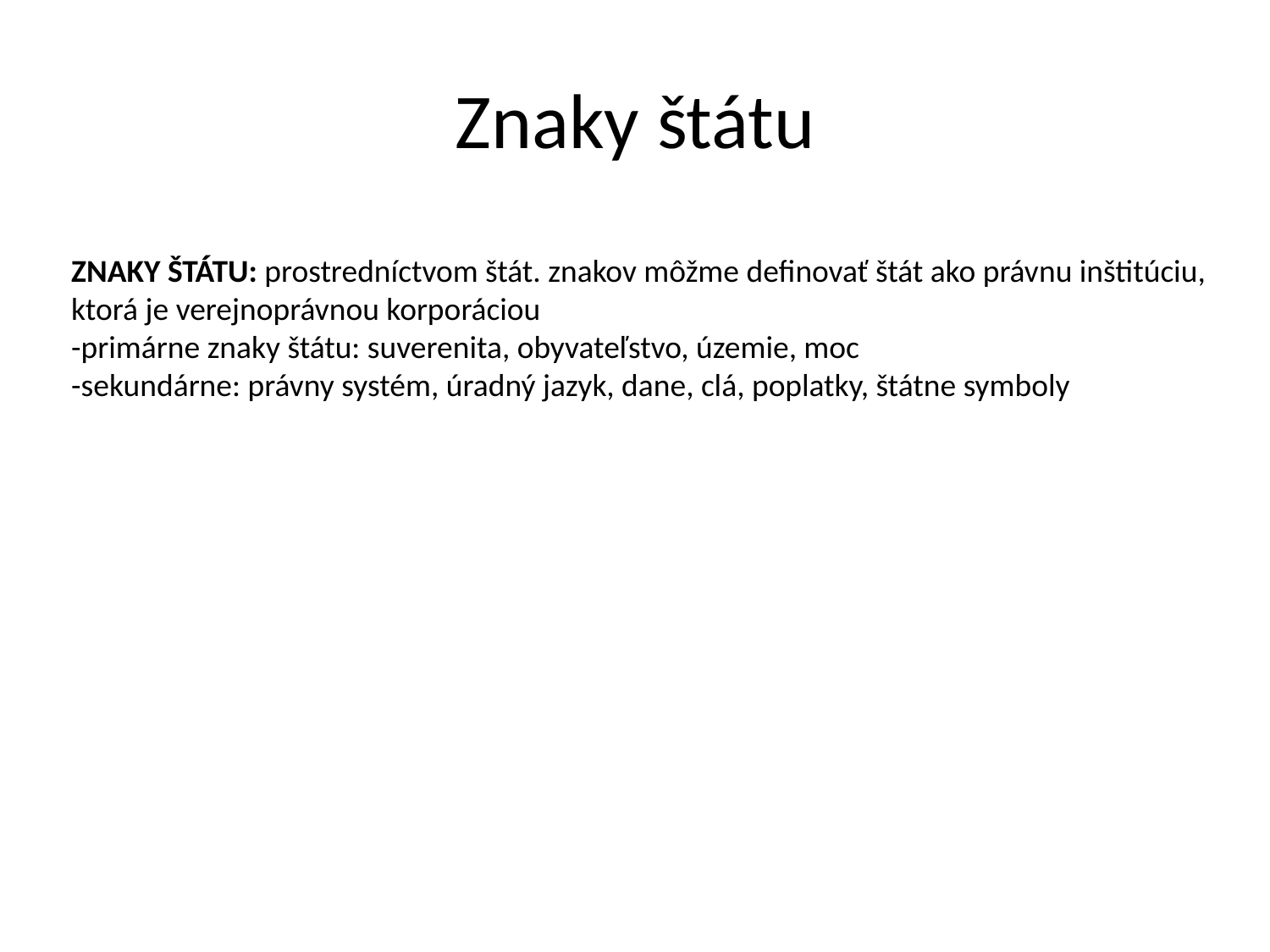

# Znaky štátu
ZNAKY ŠTÁTU: prostredníctvom štát. znakov môžme definovať štát ako právnu inštitúciu, ktorá je verejnoprávnou korporáciou
-primárne znaky štátu: suverenita, obyvateľstvo, územie, moc
-sekundárne: právny systém, úradný jazyk, dane, clá, poplatky, štátne symboly